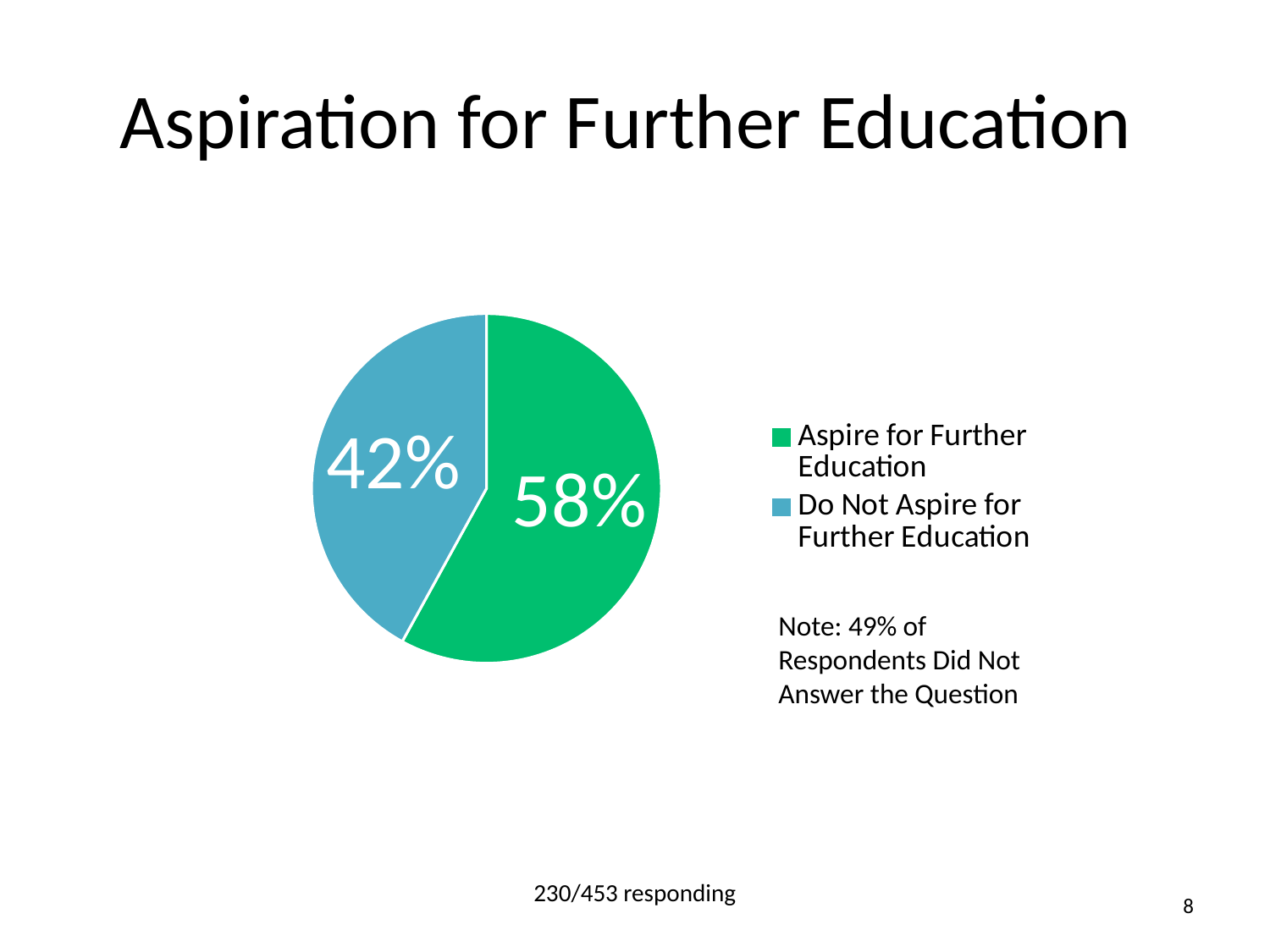

# Aspiration for Further Education

### Chart

| Category | Responses |
|---|---|
| Aspire for Further Education  | 0.58 |
| Do Not Aspire for Further Education  | 0.42 |
Note: 49% of Respondents Did Not Answer the Question
230/453 responding
8